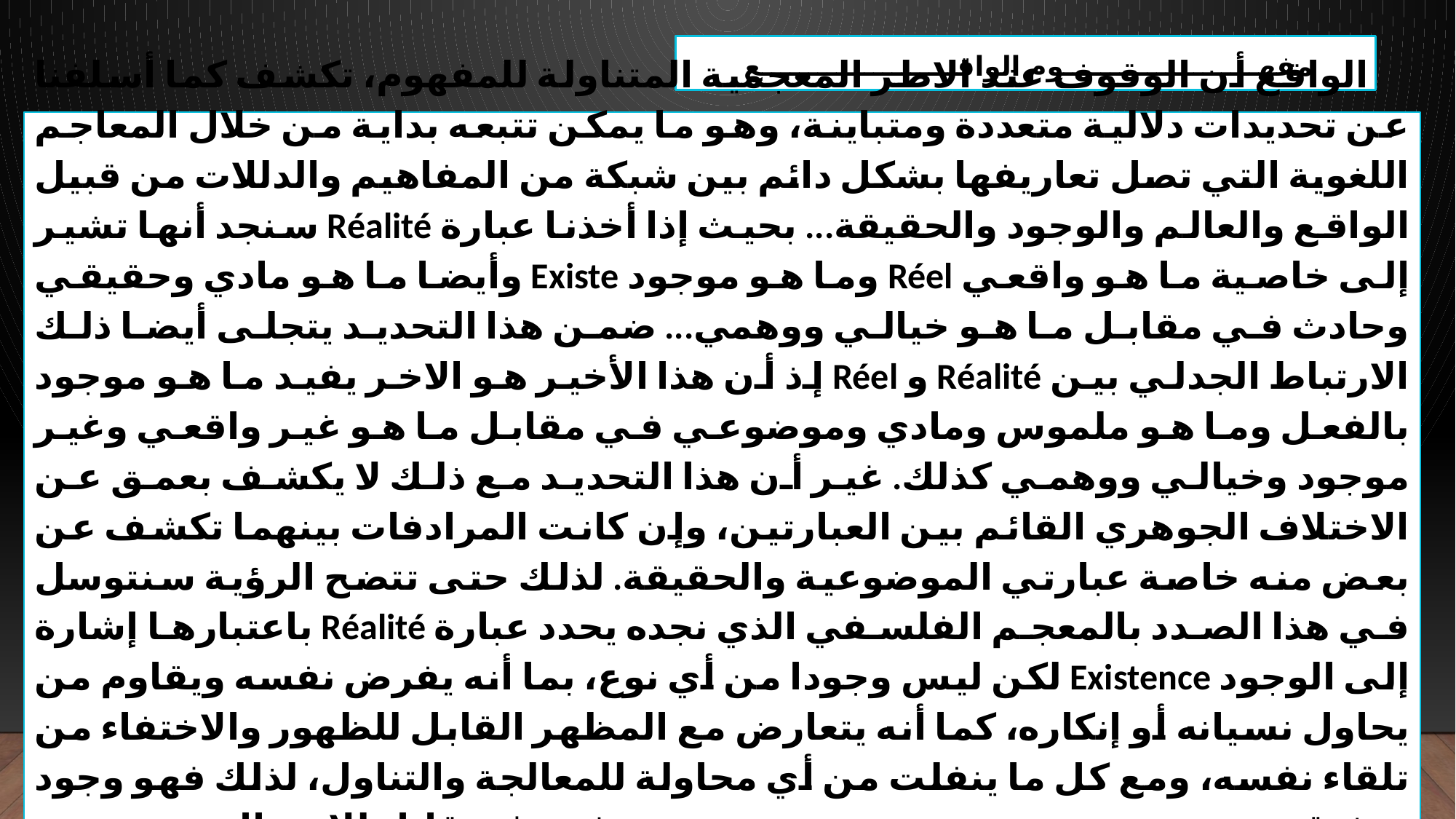

مفهـــــــــــــــــــــوم الواقـــــــــــــــــــــع

     الواقع أن الوقوف عند الاطر المعجمية المتناولة للمفهوم، تكشف كما أسلفنا عن تحديدات دلالية متعددة ومتباينة، وهو ما يمكن تتبعه بداية من خلال المعاجم اللغوية التي تصل تعاريفها بشكل دائم بين شبكة من المفاهيم والدللات من قبيل الواقع والعالم والوجود والحقيقة... بحيث إذا أخذنا عبارة Réalité سنجد أنها تشير إلى خاصية ما هو واقعي Réel وما هو موجود Existe وأيضا ما هو مادي وحقيقي وحادث في مقابل ما هو خيالي ووهمي... ضمن هذا التحديد يتجلى أيضا ذلك الارتباط الجدلي بين Réalité و Réel إذ أن هذا الأخير هو الاخر يفيد ما هو موجود بالفعل وما هو ملموس ومادي وموضوعي في مقابل ما هو غير واقعي وغير موجود وخيالي ووهمي كذلك. غير أن هذا التحديد مع ذلك لا يكشف بعمق عن الاختلاف الجوهري القائم بين العبارتين، وإن كانت المرادفات بينهما تكشف عن بعض منه خاصة عبارتي الموضوعية والحقيقة. لذلك حتى تتضح الرؤية سنتوسل في هذا الصدد بالمعجم الفلسفي الذي نجده يحدد عبارة Réalité باعتبارها إشارة إلى الوجود Existence لكن ليس وجودا من أي نوع، بما أنه يفرض نفسه ويقاوم من يحاول نسيانه أو إنكاره، كما أنه يتعارض مع المظهر القابل للظهور والاختفاء من تلقاء نفسه، ومع كل ما ينفلت من أي محاولة للمعالجة والتناول، لذلك فهو وجود موثوق ومحدد ومستمر ضمن حدود معينة، ومنه فهو غير قابل للاختزال.
Les dictionnaires français et angles
Le Dictionnaire philosophique, p2175